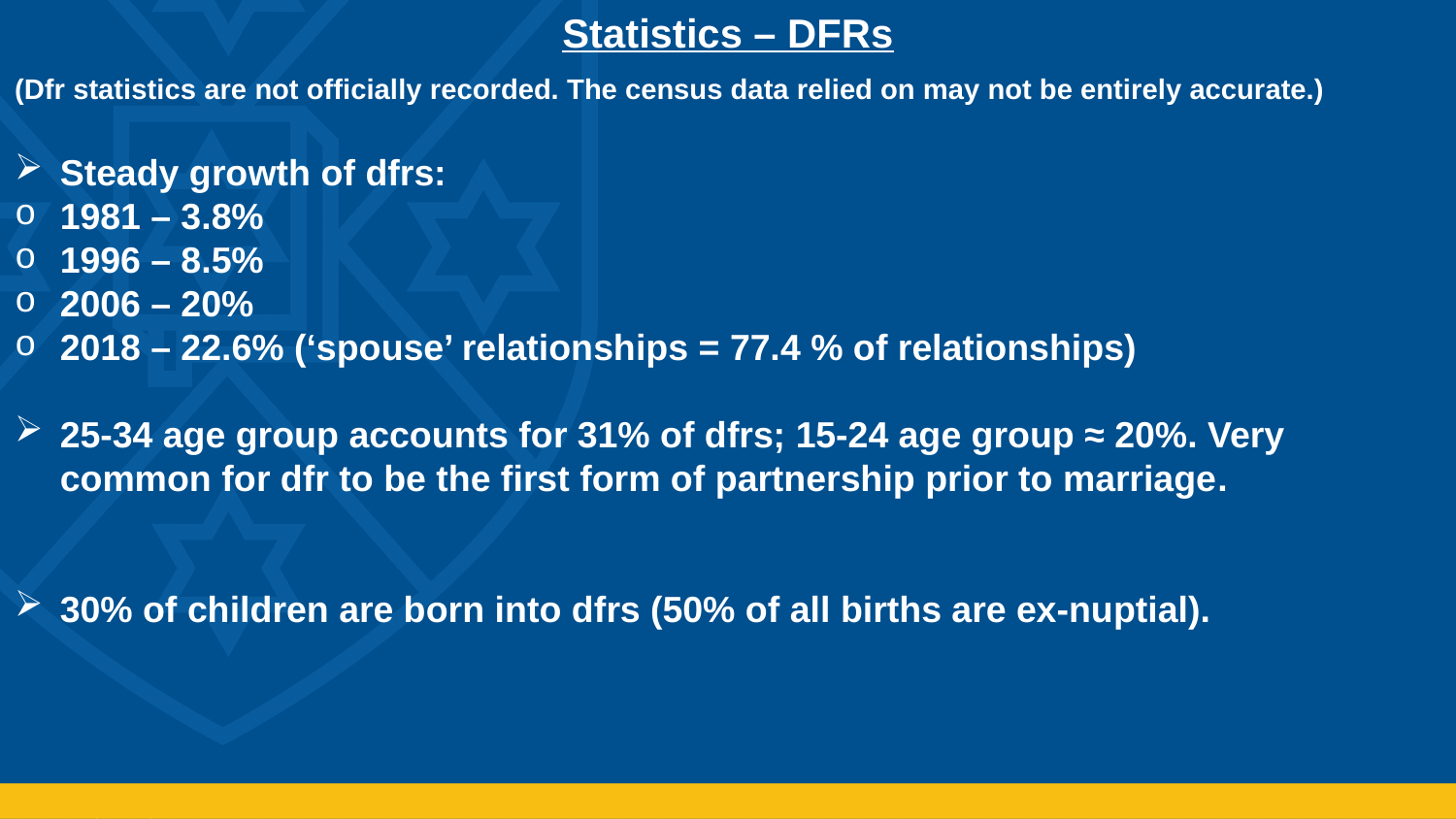

Statistics – DFRs
(Dfr statistics are not officially recorded. The census data relied on may not be entirely accurate.)

Steady growth of dfrs:
1981 – 3.8%
1996 – 8.5%
2006 – 20%
2018 – 22.6% (‘spouse’ relationships = 77.4 % of relationships)

25-34 age group accounts for 31% of dfrs; 15-24 age group ≈ 20%. Very common for dfr to be the first form of partnership prior to marriage.

30% of children are born into dfrs (50% of all births are ex-nuptial).

I